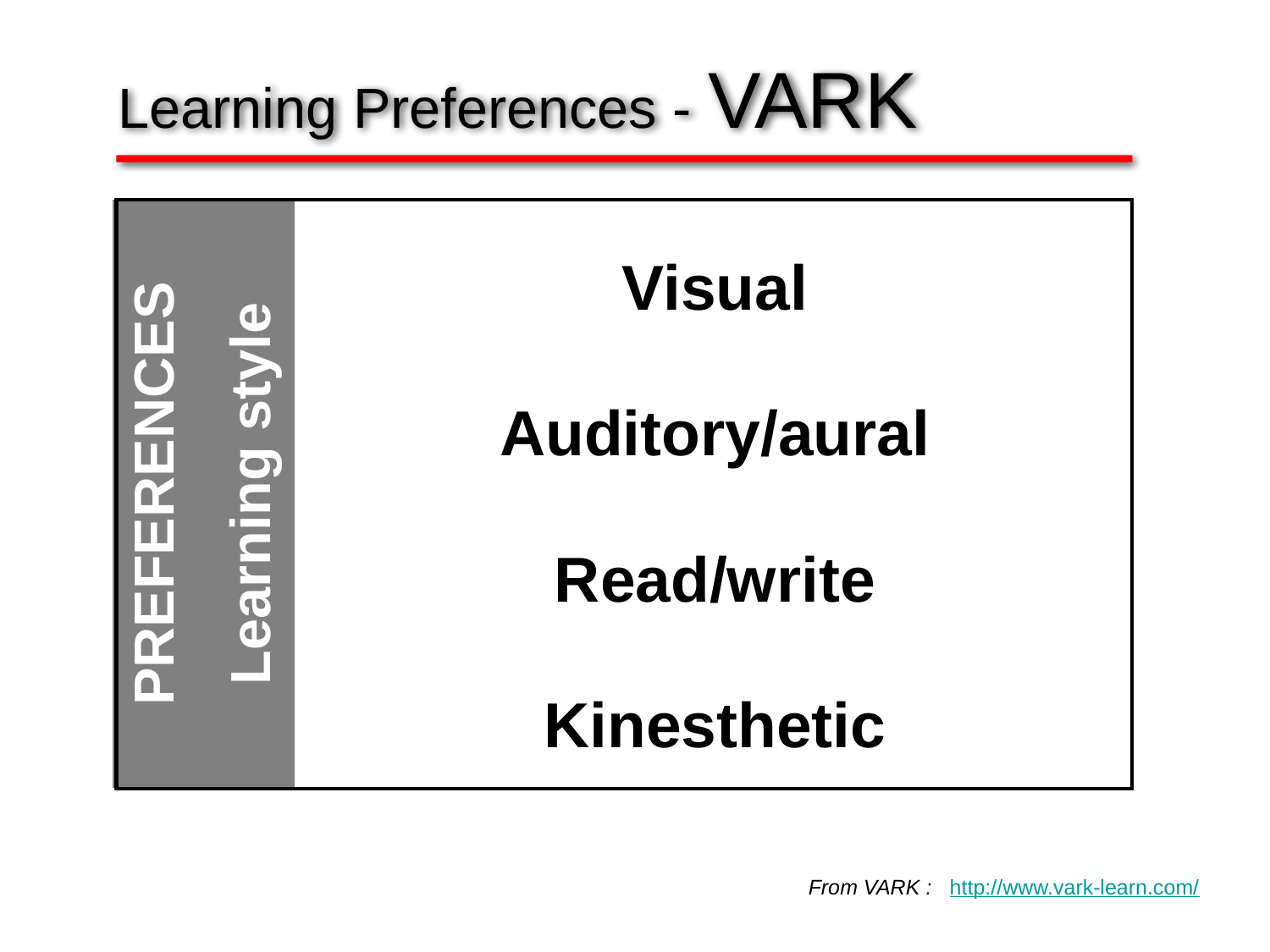

Learning Preferences - VARK

Visual
Auditory/aural
Read/write
Kinesthetic
PREFERENCES
Learning style
From VARK :   http://www.vark-learn.com/